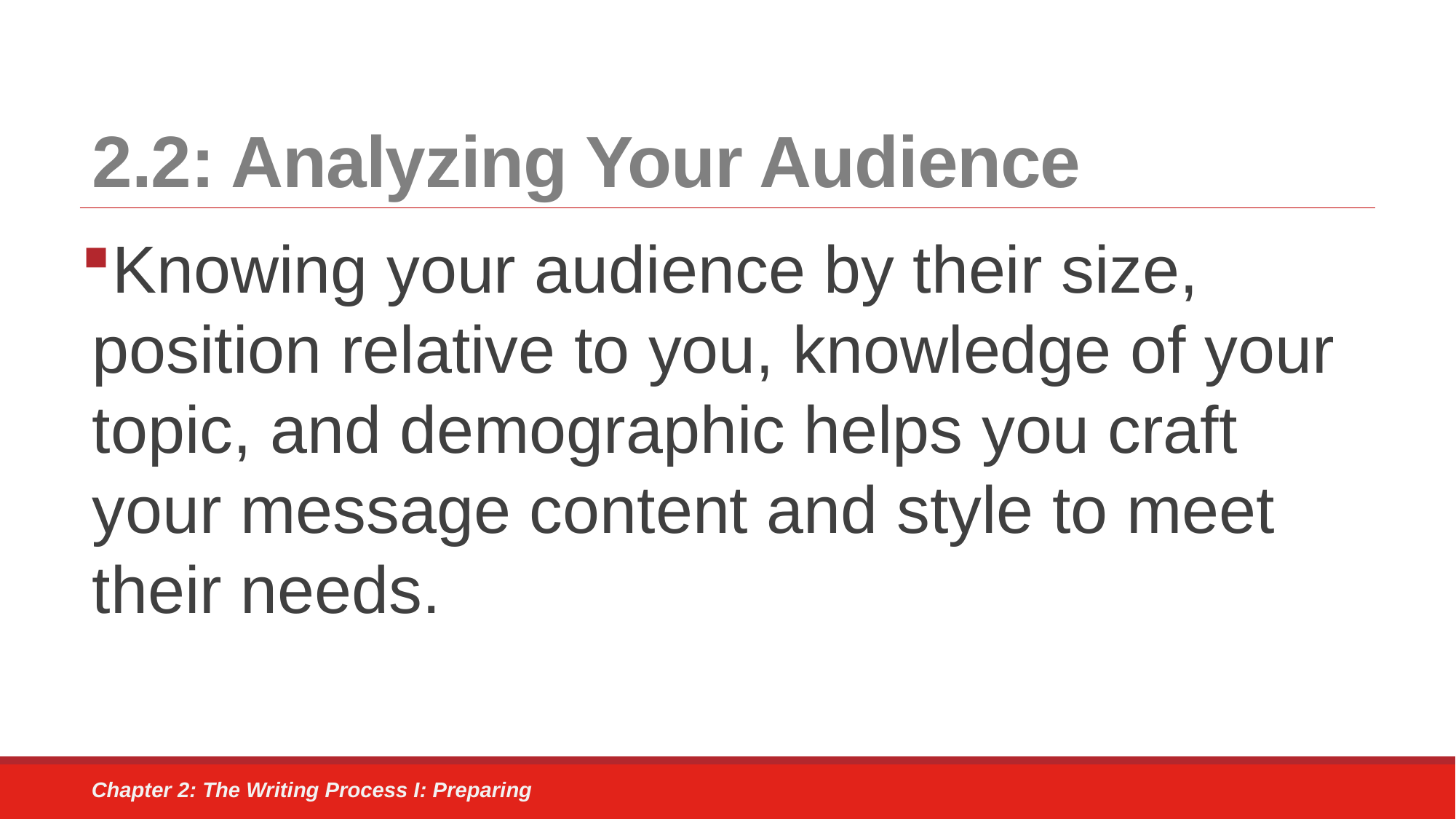

# 2.2: Analyzing Your Audience
Knowing your audience by their size, position relative to you, knowledge of your topic, and demographic helps you craft your message content and style to meet their needs.